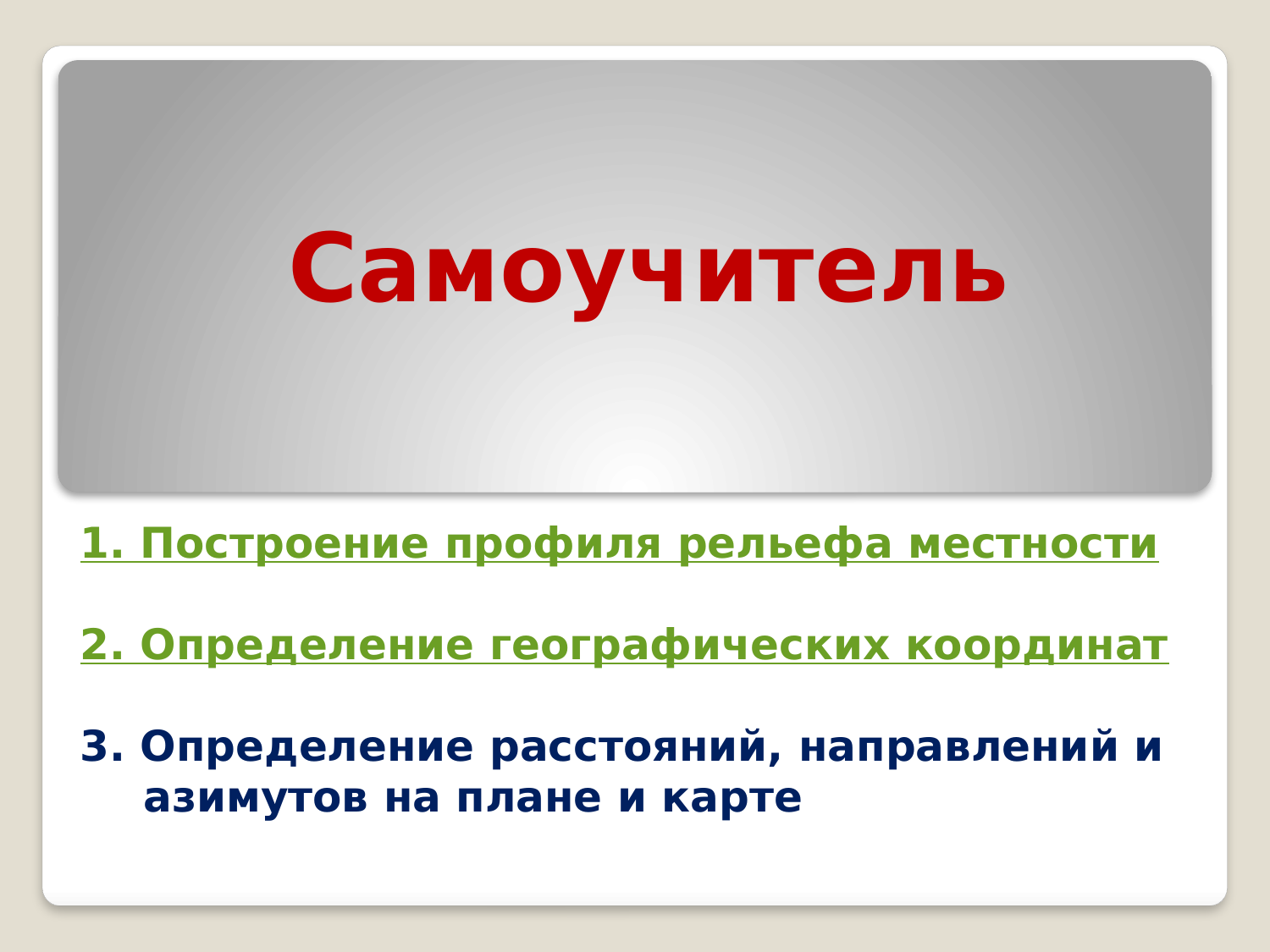

# Самоучитель
1. Построение профиля рельефа местности

2. Определение географических координат

3. Определение расстояний, направлений и азимутов на плане и карте